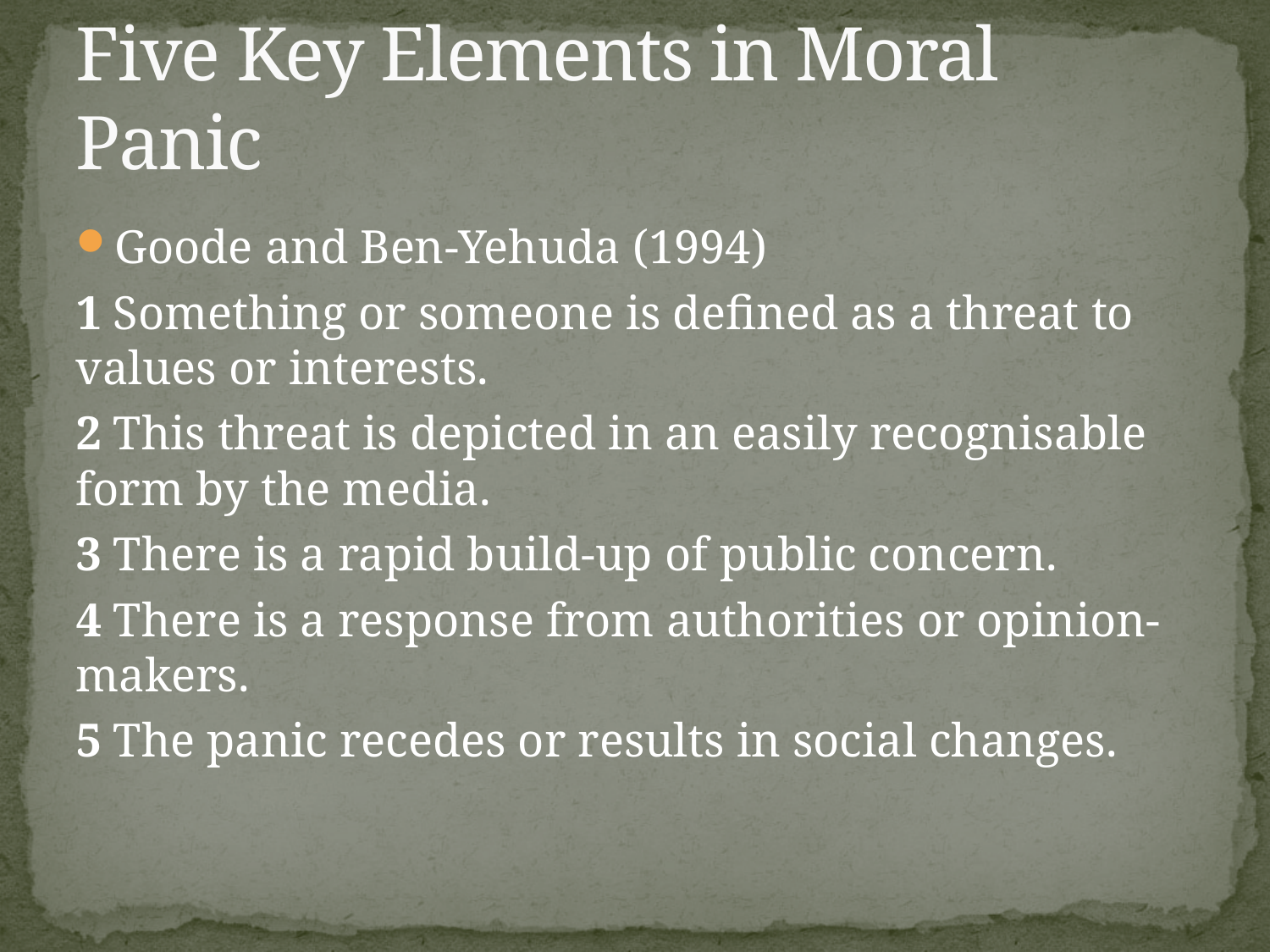

# Five Key Elements in Moral Panic
Goode and Ben-Yehuda (1994)
1 Something or someone is defined as a threat to values or interests.
2 This threat is depicted in an easily recognisable form by the media.
3 There is a rapid build-up of public concern.
4 There is a response from authorities or opinion-makers.
5 The panic recedes or results in social changes.